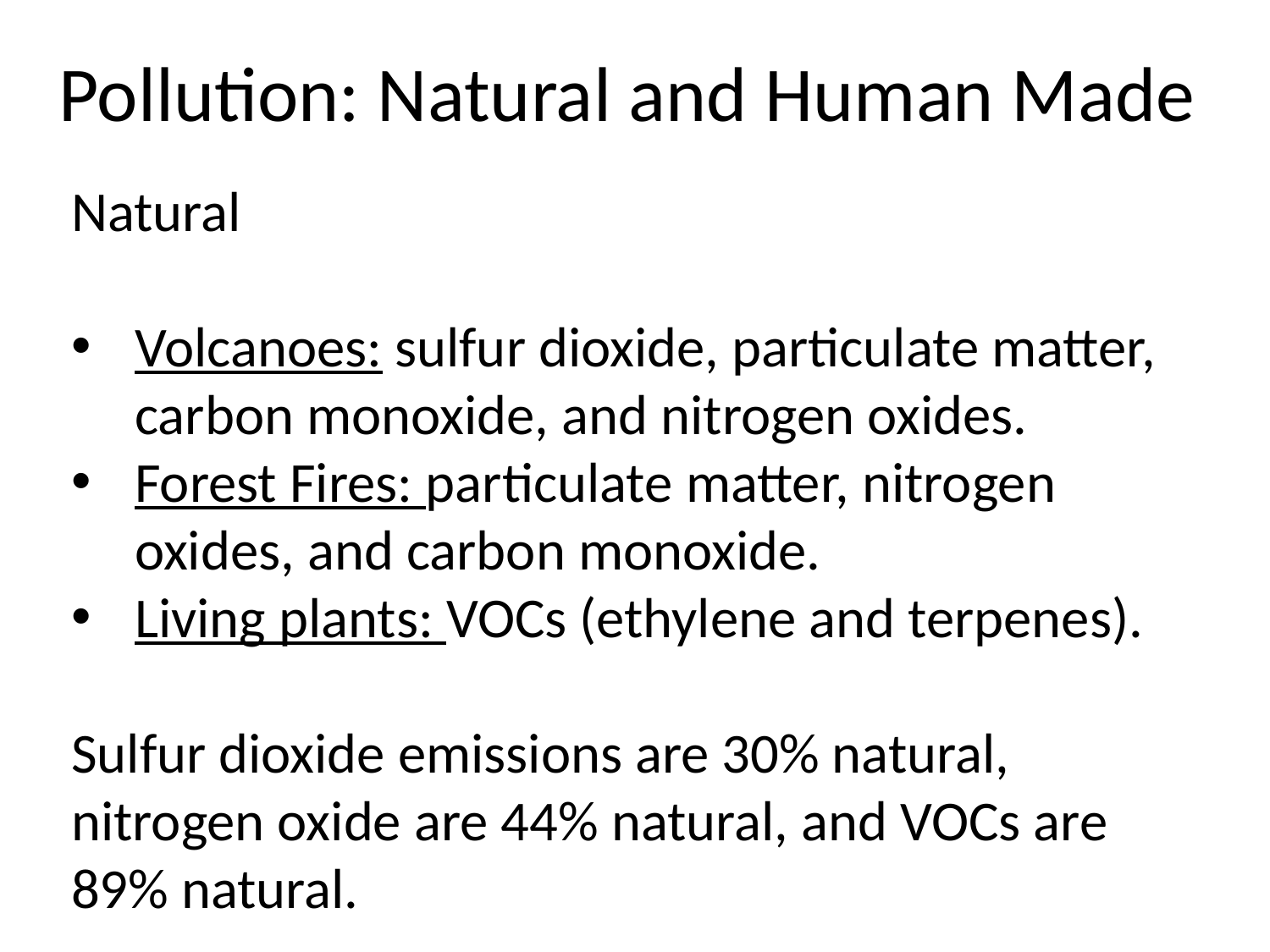

Pollution: Natural and Human Made
Natural

Volcanoes: sulfur dioxide, particulate matter, carbon monoxide, and nitrogen oxides.
Forest Fires: particulate matter, nitrogen oxides, and carbon monoxide.
Living plants: VOCs (ethylene and terpenes).

Sulfur dioxide emissions are 30% natural, nitrogen oxide are 44% natural, and VOCs are 89% natural.